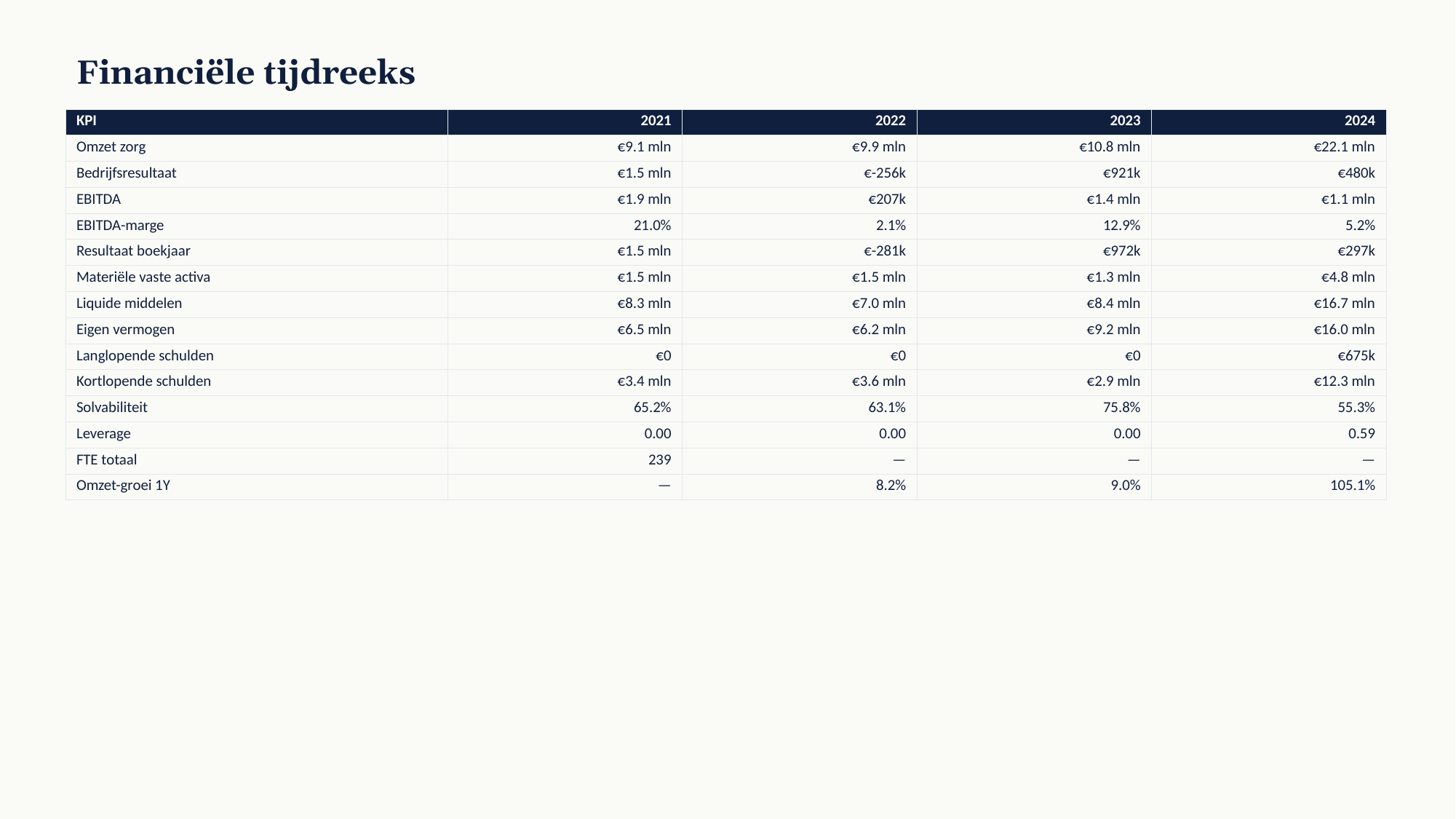

Financiële tijdreeks
| KPI | 2021 | 2022 | 2023 | 2024 |
| --- | --- | --- | --- | --- |
| Omzet zorg | €9.1 mln | €9.9 mln | €10.8 mln | €22.1 mln |
| Bedrijfsresultaat | €1.5 mln | €-256k | €921k | €480k |
| EBITDA | €1.9 mln | €207k | €1.4 mln | €1.1 mln |
| EBITDA-marge | 21.0% | 2.1% | 12.9% | 5.2% |
| Resultaat boekjaar | €1.5 mln | €-281k | €972k | €297k |
| Materiële vaste activa | €1.5 mln | €1.5 mln | €1.3 mln | €4.8 mln |
| Liquide middelen | €8.3 mln | €7.0 mln | €8.4 mln | €16.7 mln |
| Eigen vermogen | €6.5 mln | €6.2 mln | €9.2 mln | €16.0 mln |
| Langlopende schulden | €0 | €0 | €0 | €675k |
| Kortlopende schulden | €3.4 mln | €3.6 mln | €2.9 mln | €12.3 mln |
| Solvabiliteit | 65.2% | 63.1% | 75.8% | 55.3% |
| Leverage | 0.00 | 0.00 | 0.00 | 0.59 |
| FTE totaal | 239 | — | — | — |
| Omzet-groei 1Y | — | 8.2% | 9.0% | 105.1% |